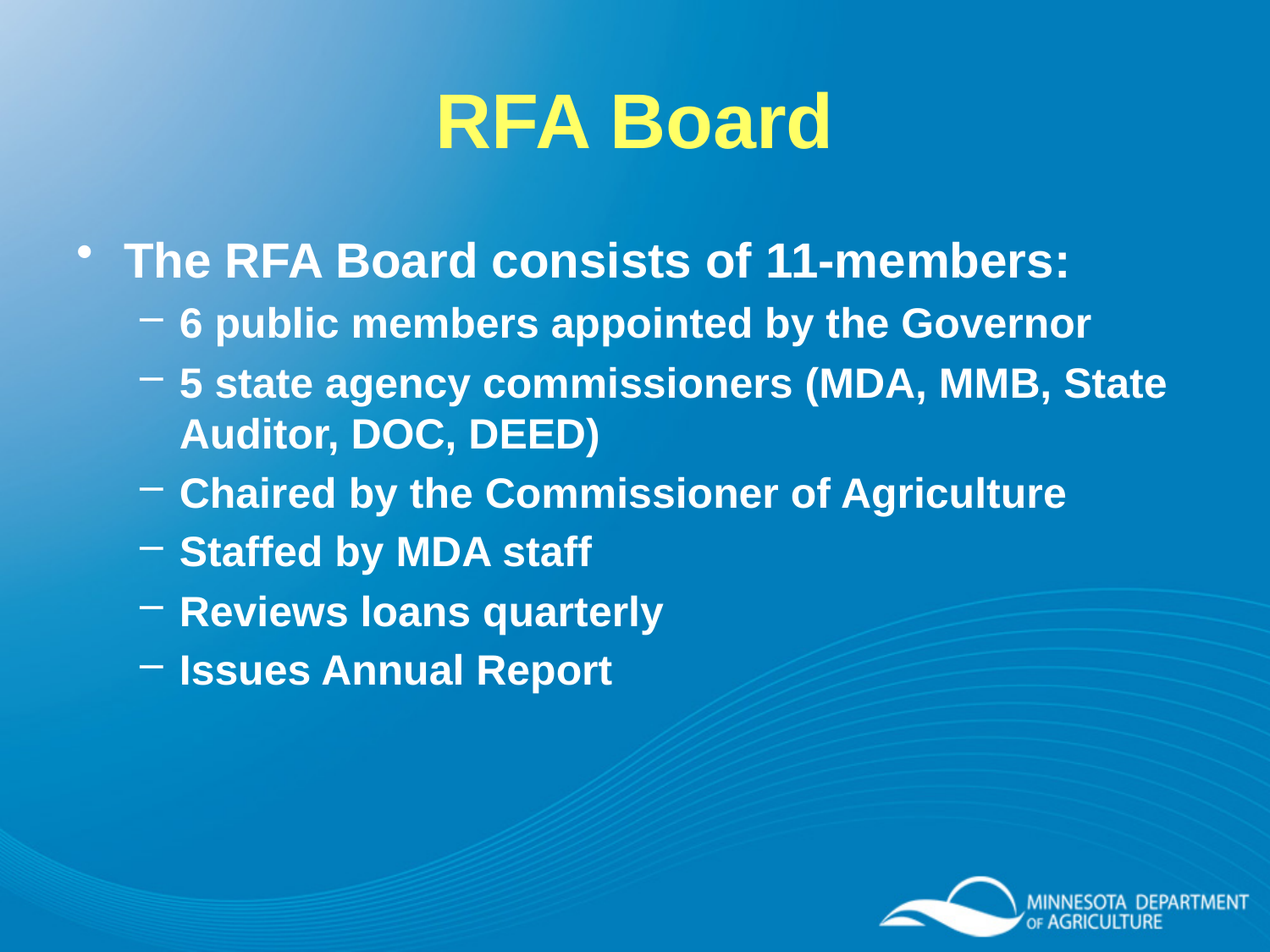

# RFA Board
The RFA Board consists of 11-members:
6 public members appointed by the Governor
5 state agency commissioners (MDA, MMB, State Auditor, DOC, DEED)
Chaired by the Commissioner of Agriculture
Staffed by MDA staff
Reviews loans quarterly
Issues Annual Report